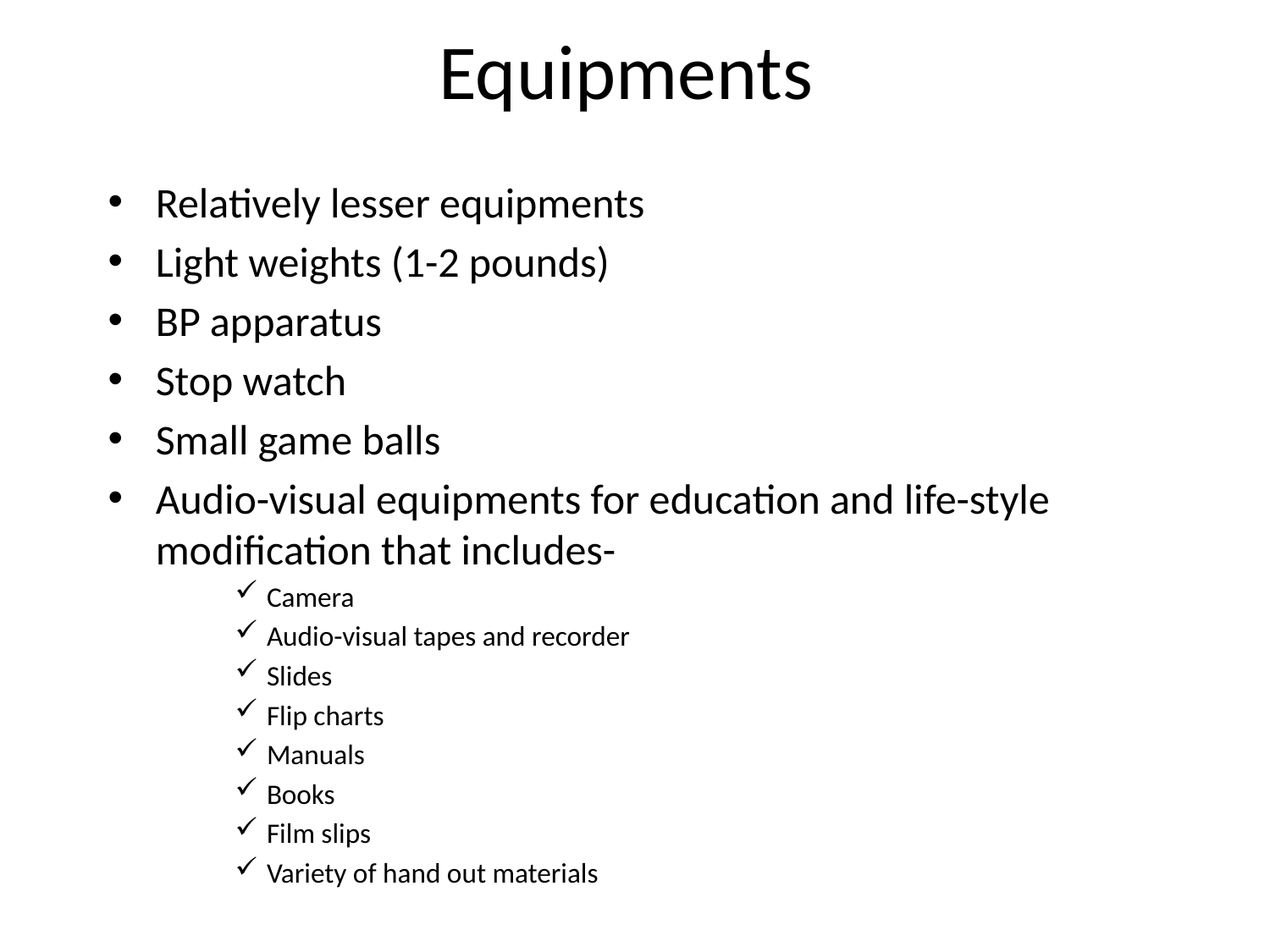

# Equipments
Relatively lesser equipments
Light weights (1-2 pounds)
BP apparatus
Stop watch
Small game balls
Audio-visual equipments for education and life-style modification that includes-
Camera
Audio-visual tapes and recorder
Slides
Flip charts
Manuals
Books
Film slips
Variety of hand out materials